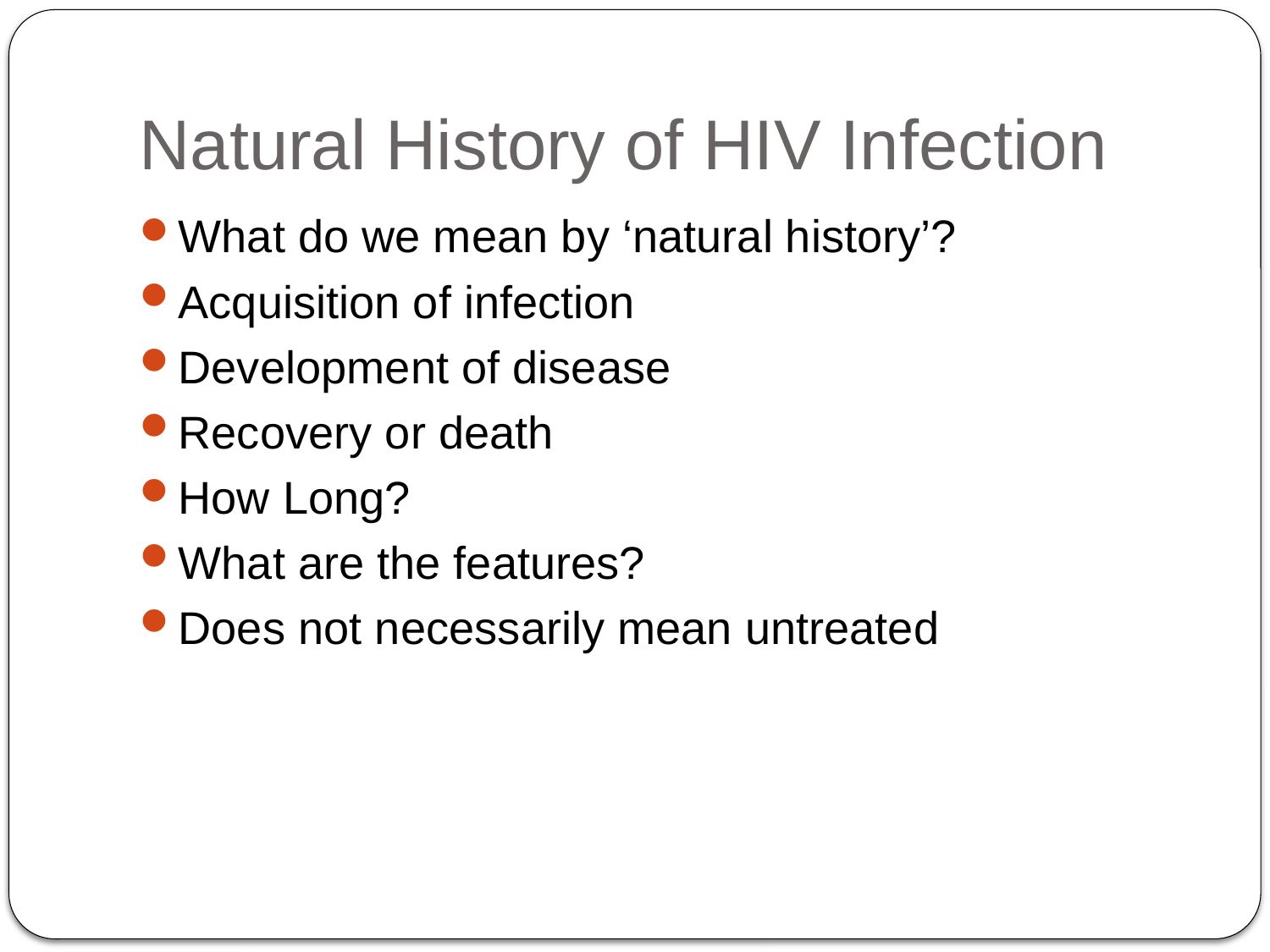

# Natural History of HIV Infection
What do we mean by ‘natural history’?
Acquisition of infection
Development of disease
Recovery or death
How Long?
What are the features?
Does not necessarily mean untreated